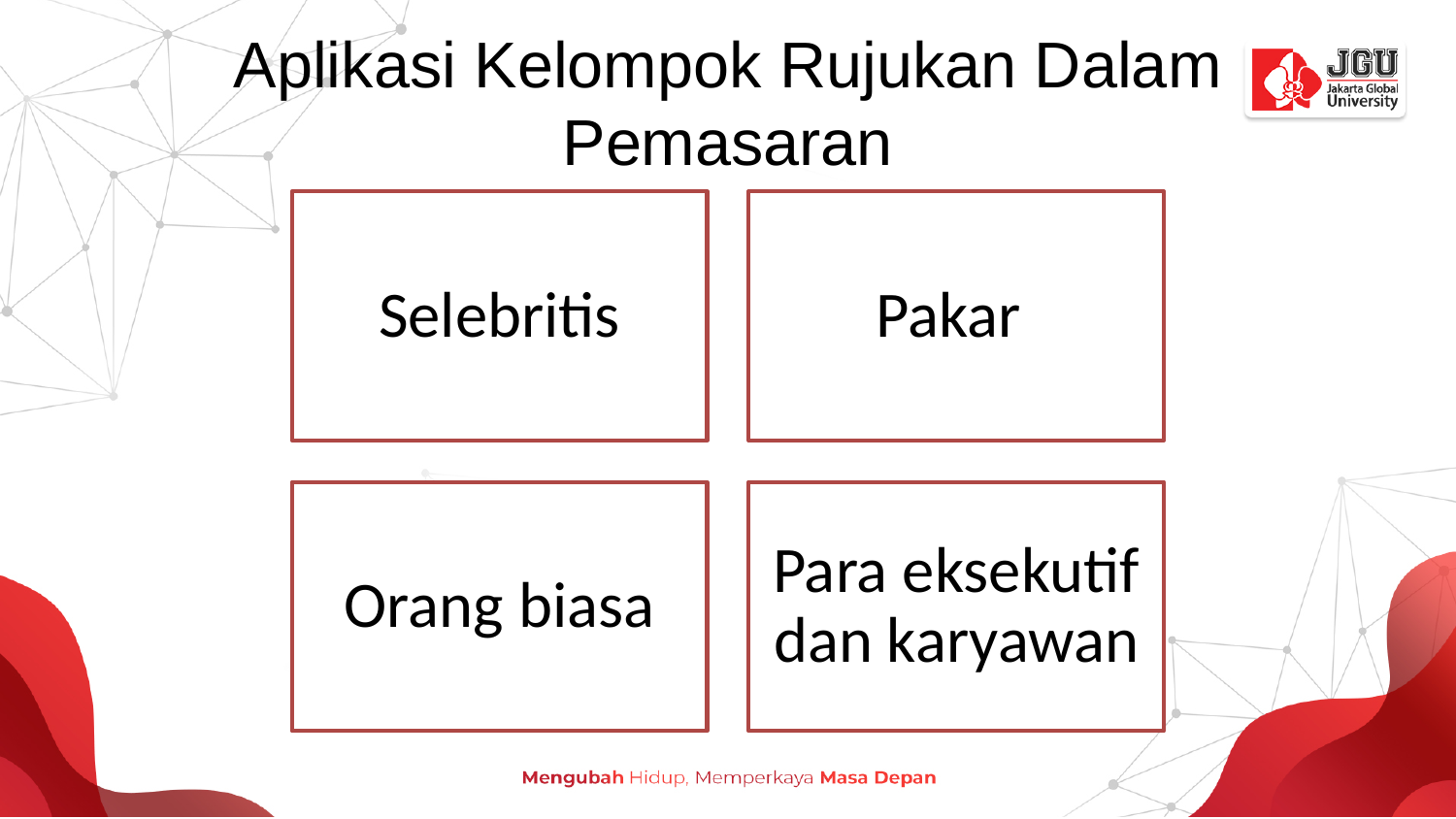

# Aplikasi Kelompok Rujukan Dalam Pemasaran
Selebritis
Pakar
Orang biasa
Para eksekutif dan karyawan